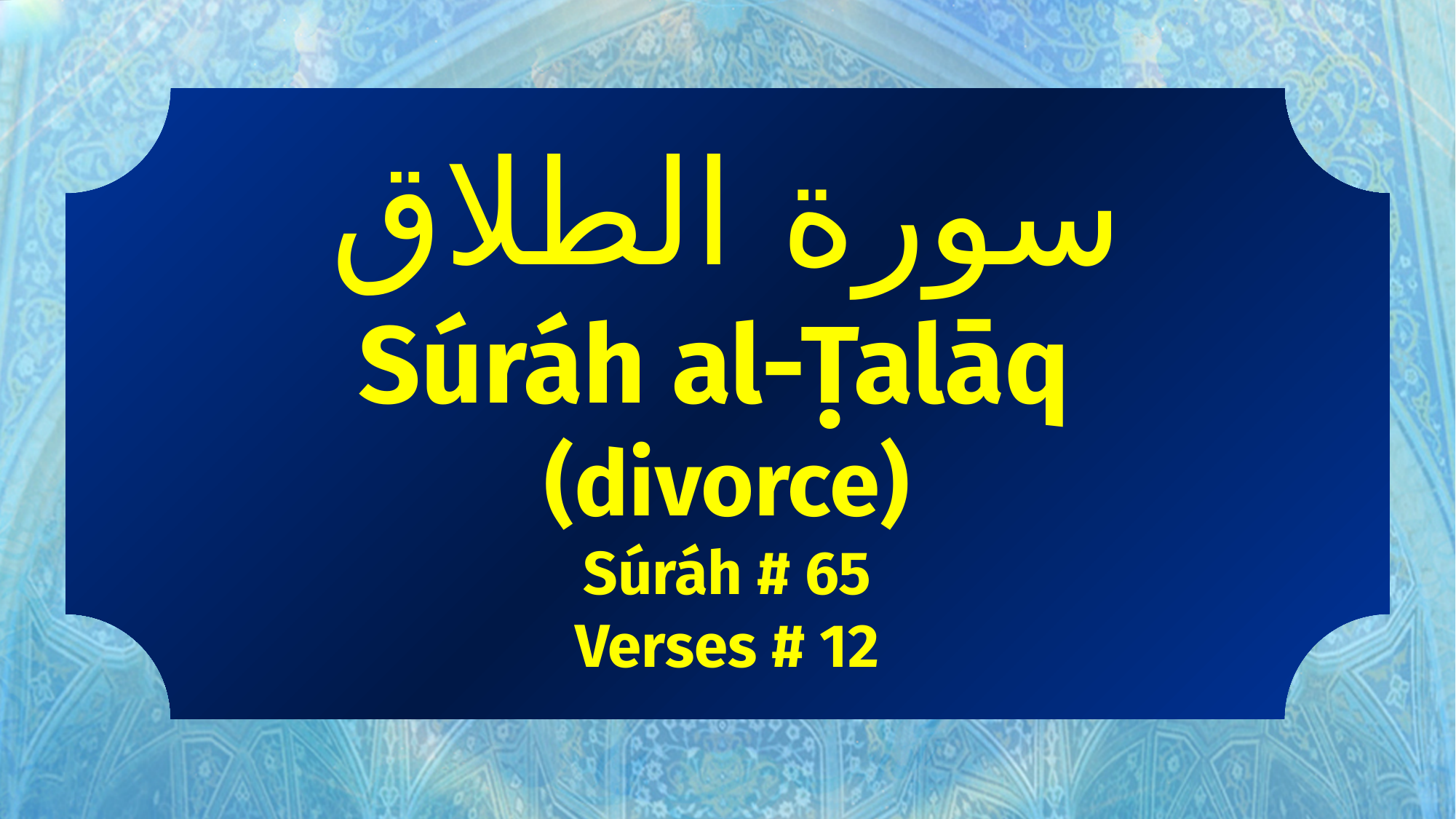

سورة الطلاق
Súráh al-Ṭalāq
(divorce)
Súráh # 65
Verses # 12